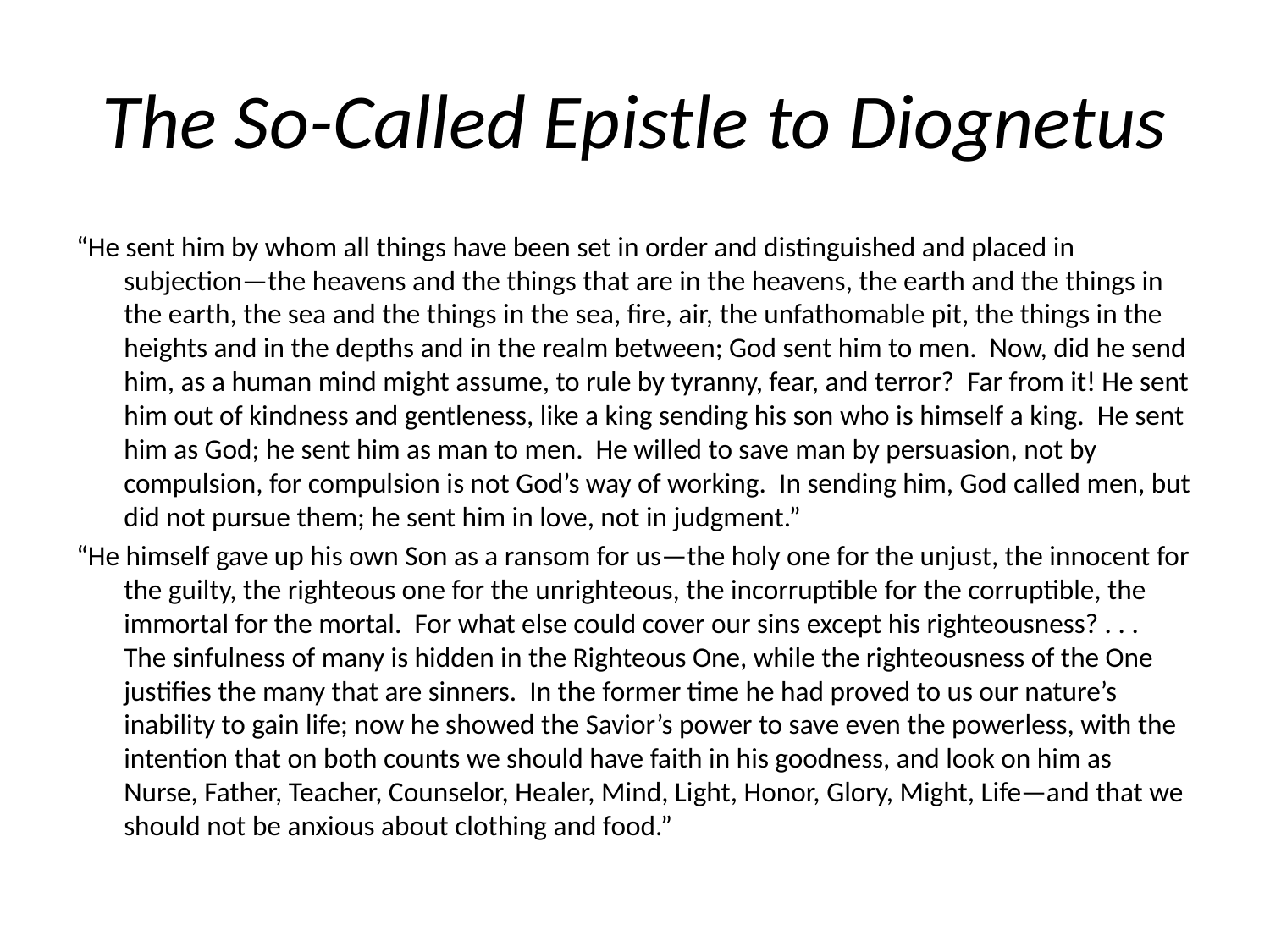

# The So-Called Epistle to Diognetus
“He sent him by whom all things have been set in order and distinguished and placed in subjection—the heavens and the things that are in the heavens, the earth and the things in the earth, the sea and the things in the sea, fire, air, the unfathomable pit, the things in the heights and in the depths and in the realm between; God sent him to men.  Now, did he send him, as a human mind might assume, to rule by tyranny, fear, and terror?  Far from it! He sent him out of kindness and gentleness, like a king sending his son who is himself a king.  He sent him as God; he sent him as man to men.  He willed to save man by persuasion, not by compulsion, for compulsion is not God’s way of working.  In sending him, God called men, but did not pursue them; he sent him in love, not in judgment.”
“He himself gave up his own Son as a ransom for us—the holy one for the unjust, the innocent for the guilty, the righteous one for the unrighteous, the incorruptible for the corruptible, the immortal for the mortal.  For what else could cover our sins except his righteousness? . . .  The sinfulness of many is hidden in the Righteous One, while the righteousness of the One justifies the many that are sinners.  In the former time he had proved to us our nature’s inability to gain life; now he showed the Savior’s power to save even the powerless, with the intention that on both counts we should have faith in his goodness, and look on him as Nurse, Father, Teacher, Counselor, Healer, Mind, Light, Honor, Glory, Might, Life—and that we should not be anxious about clothing and food.”